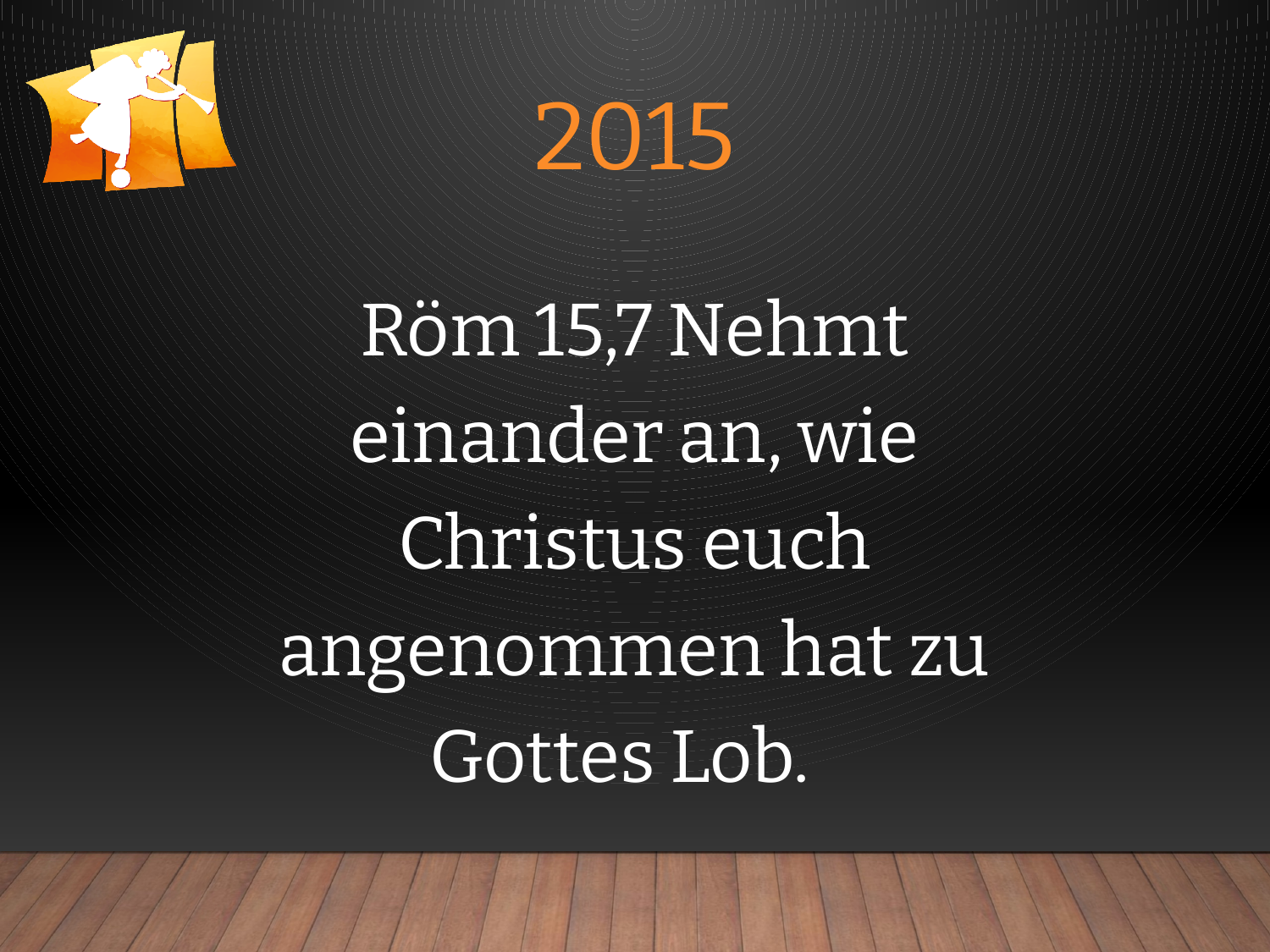

# 2015
Röm 15,7 Nehmt einander an, wie Christus euch angenommen hat zu Gottes Lob.